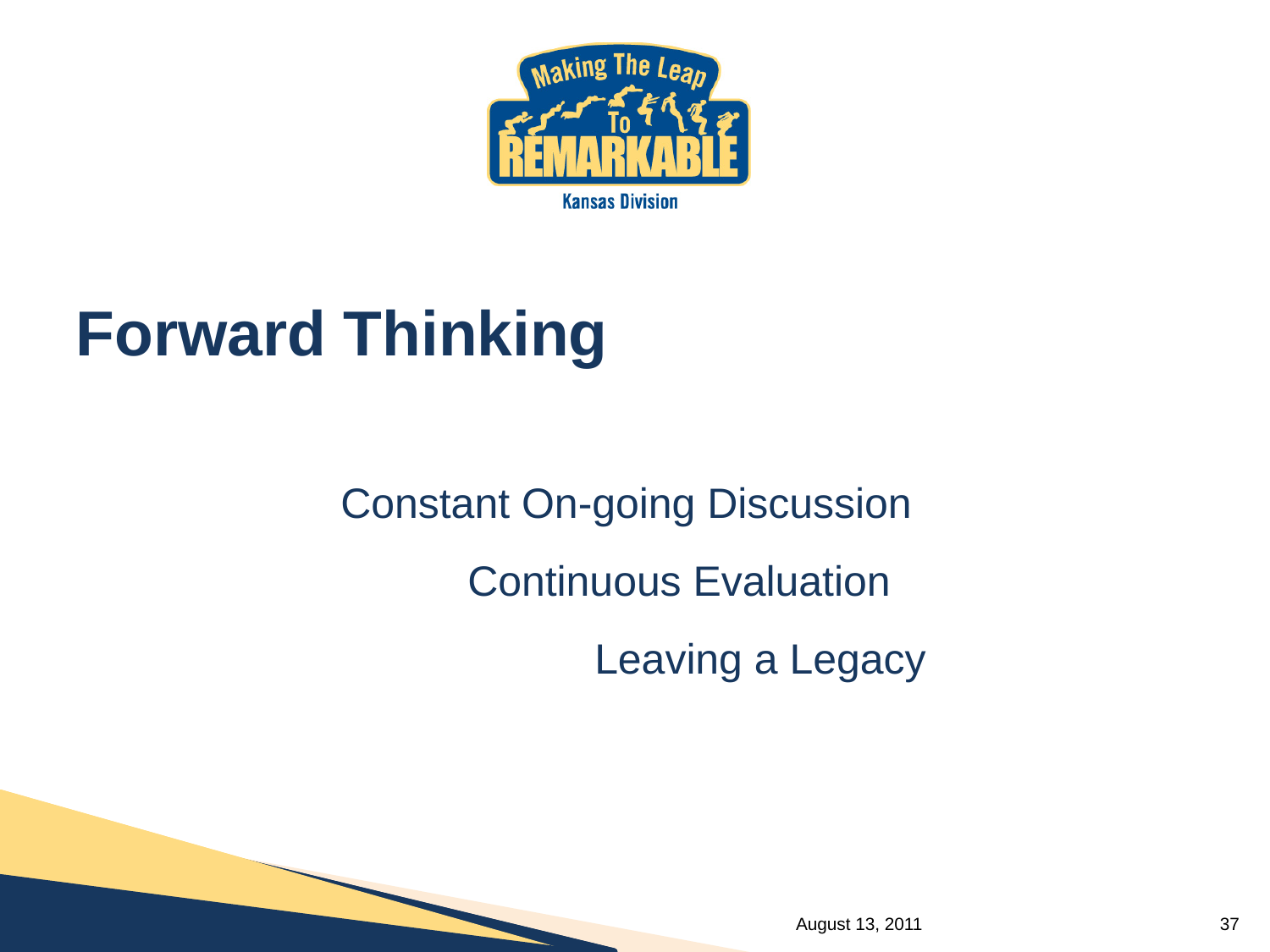

# Forward Thinking

		Constant On-going Discussion
			Continuous Evaluation
				Leaving a Legacy
August 13, 2011
37